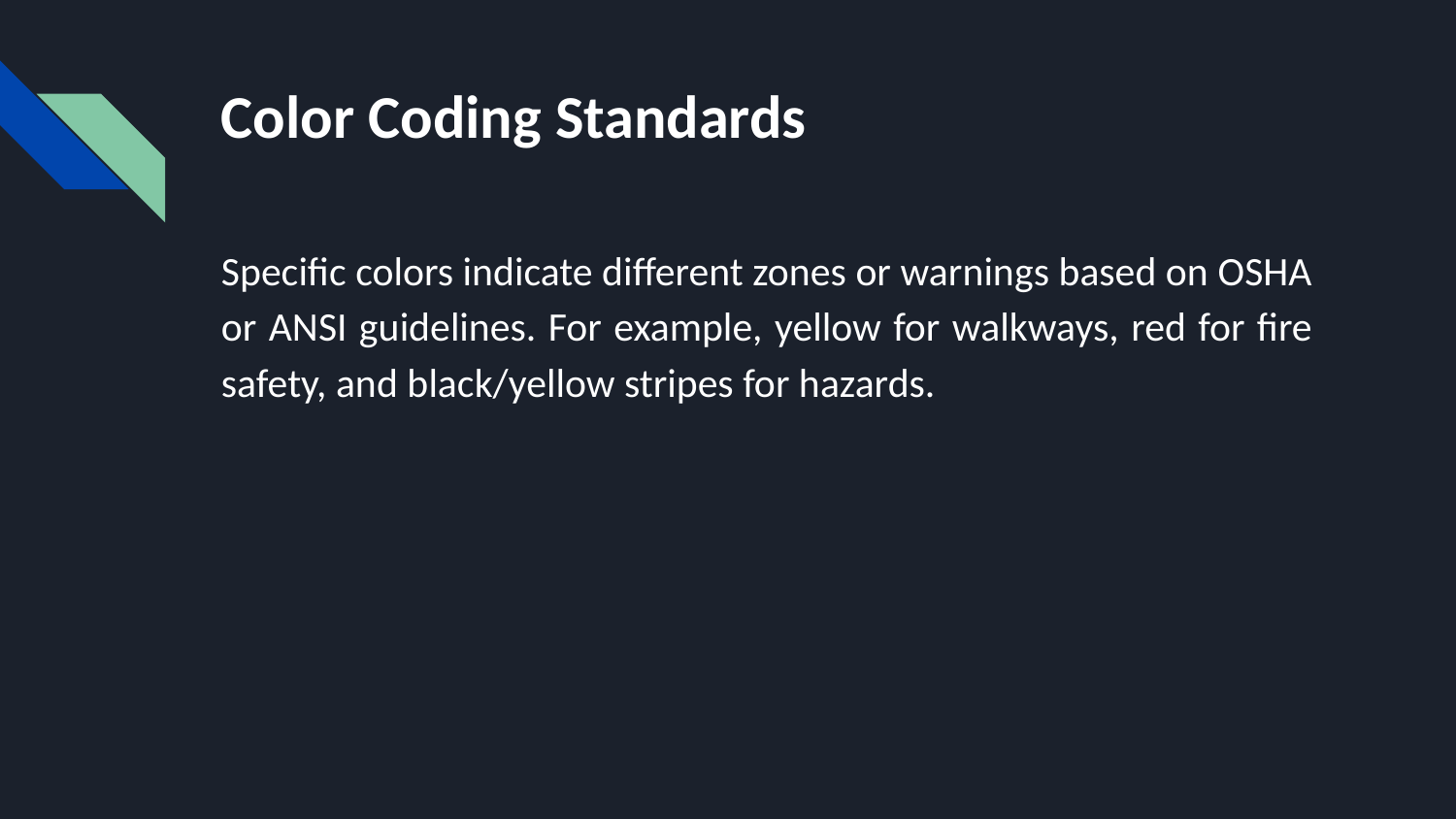

# Color Coding Standards

Specific colors indicate different zones or warnings based on OSHA or ANSI guidelines. For example, yellow for walkways, red for fire safety, and black/yellow stripes for hazards.